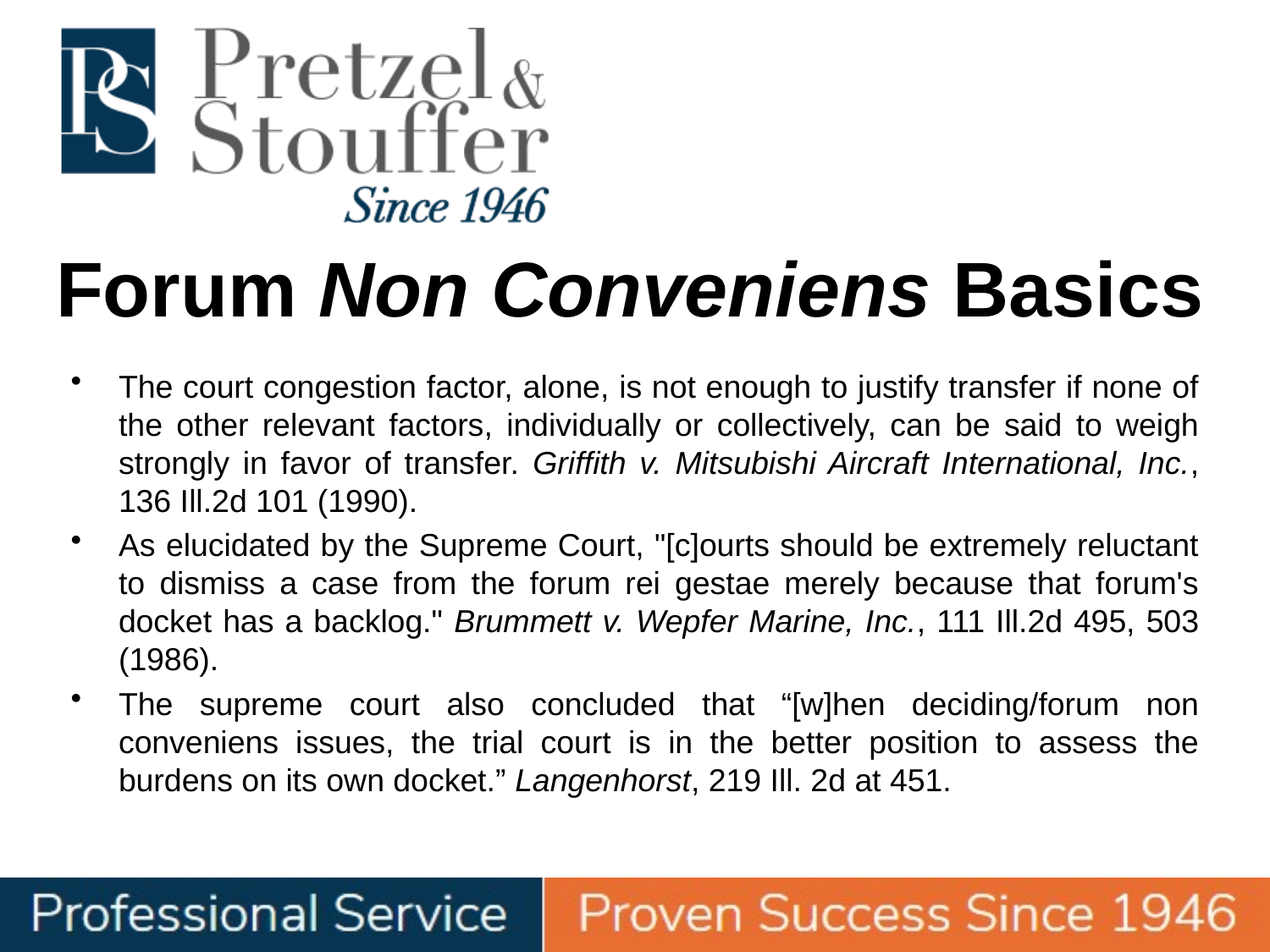

# Forum Non Conveniens Basics
The court congestion factor, alone, is not enough to justify transfer if none of the other relevant factors, individually or collectively, can be said to weigh strongly in favor of transfer. Griffith v. Mitsubishi Aircraft International, Inc., 136 Ill.2d 101 (1990).
As elucidated by the Supreme Court, "[c]ourts should be extremely reluctant to dismiss a case from the forum rei gestae merely because that forum's docket has a backlog." Brummett v. Wepfer Marine, Inc., 111 Ill.2d 495, 503 (1986).
The supreme court also concluded that “[w]hen deciding/forum non conveniens issues, the trial court is in the better position to assess the burdens on its own docket.” Langenhorst, 219 Ill. 2d at 451.